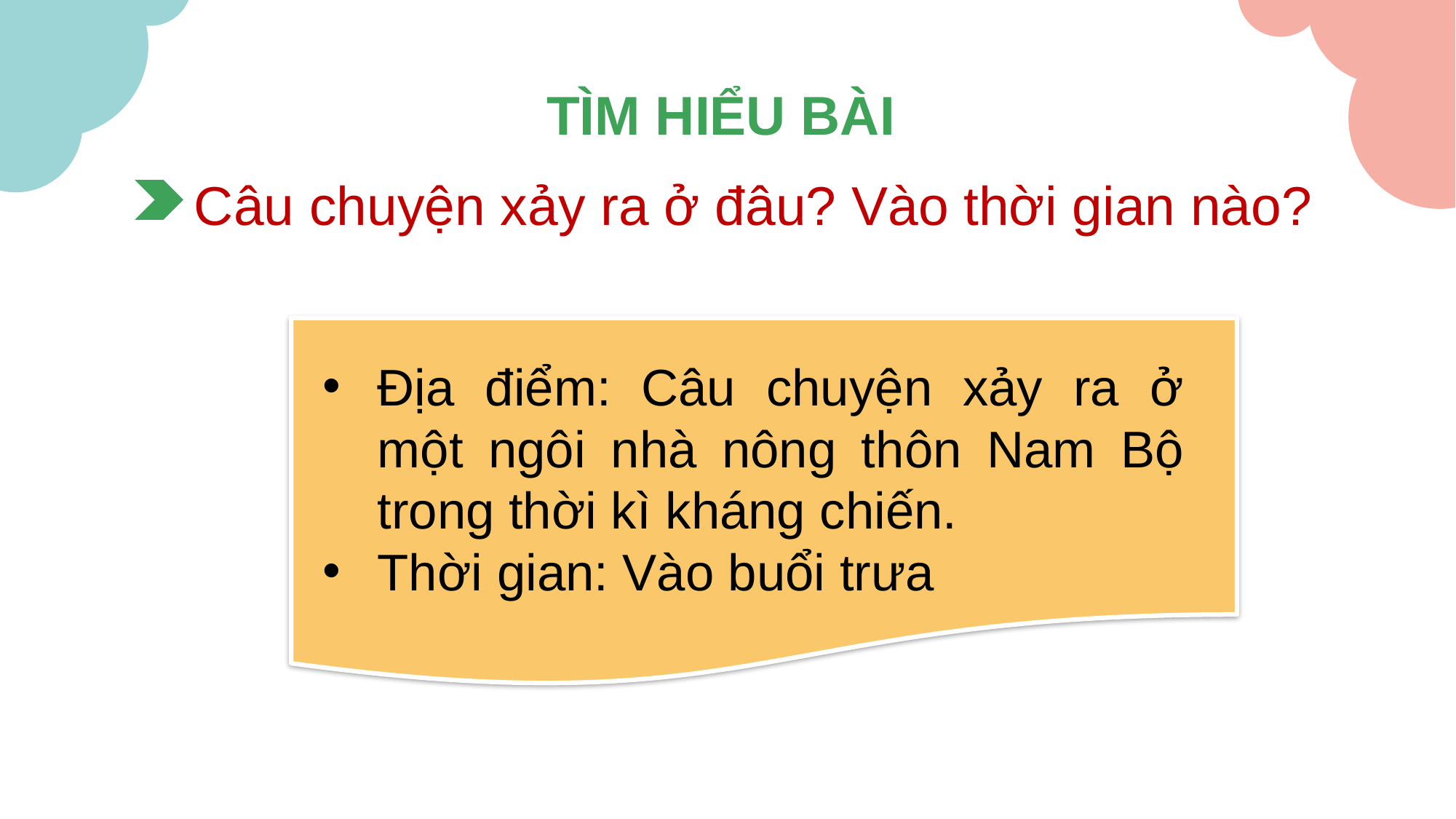

TÌM HIỂU BÀI
Câu chuyện xảy ra ở đâu? Vào thời gian nào?

Địa điểm: Câu chuyện xảy ra ở một ngôi nhà nông thôn Nam Bộ trong thời kì kháng chiến.
Thời gian: Vào buổi trưa